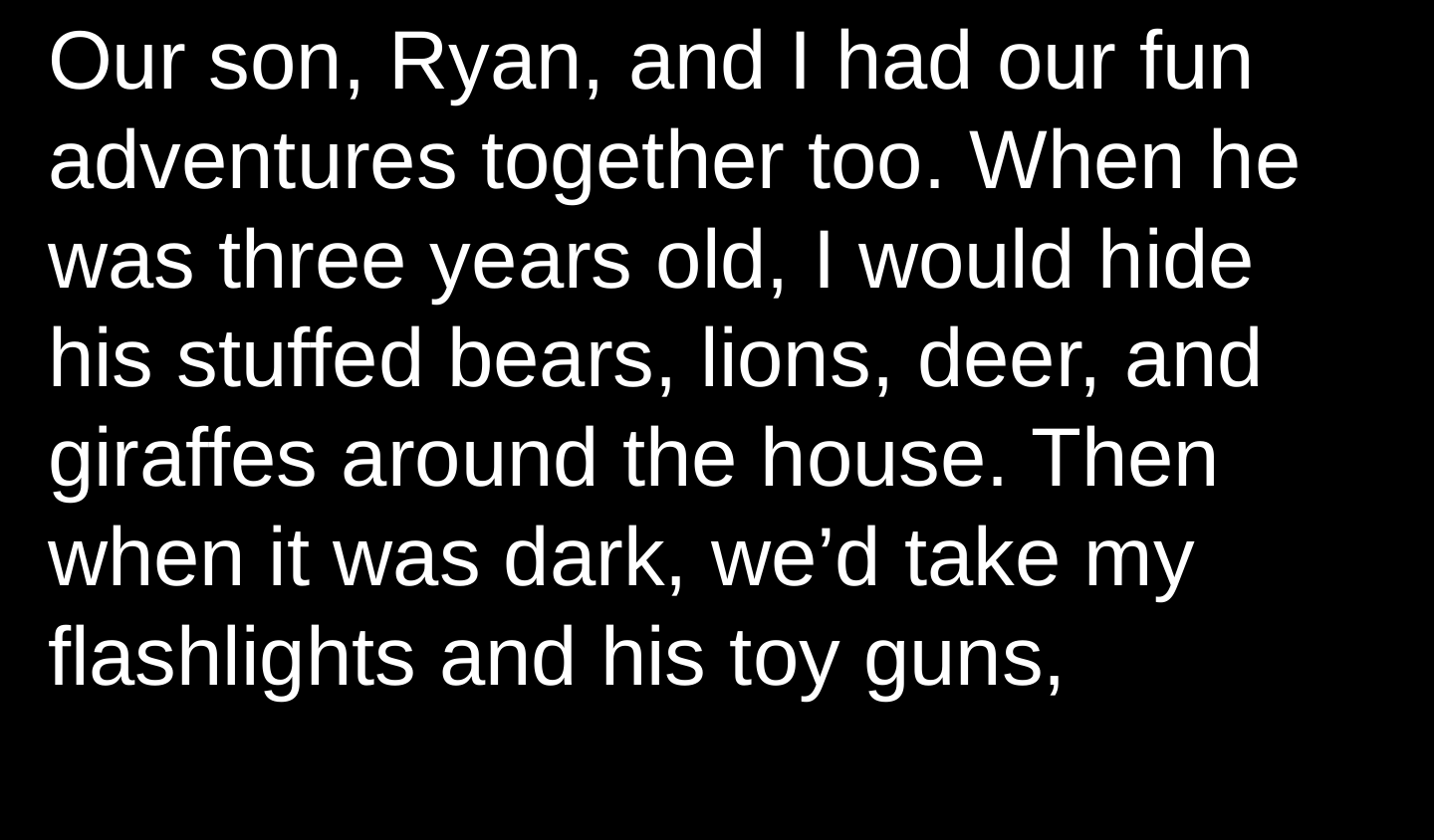

Our son, Ryan, and I had our fun adventures together too. When he was three years old, I would hide his stuffed bears, lions, deer, and giraffes around the house. Then when it was dark, we’d take my flashlights and his toy guns,